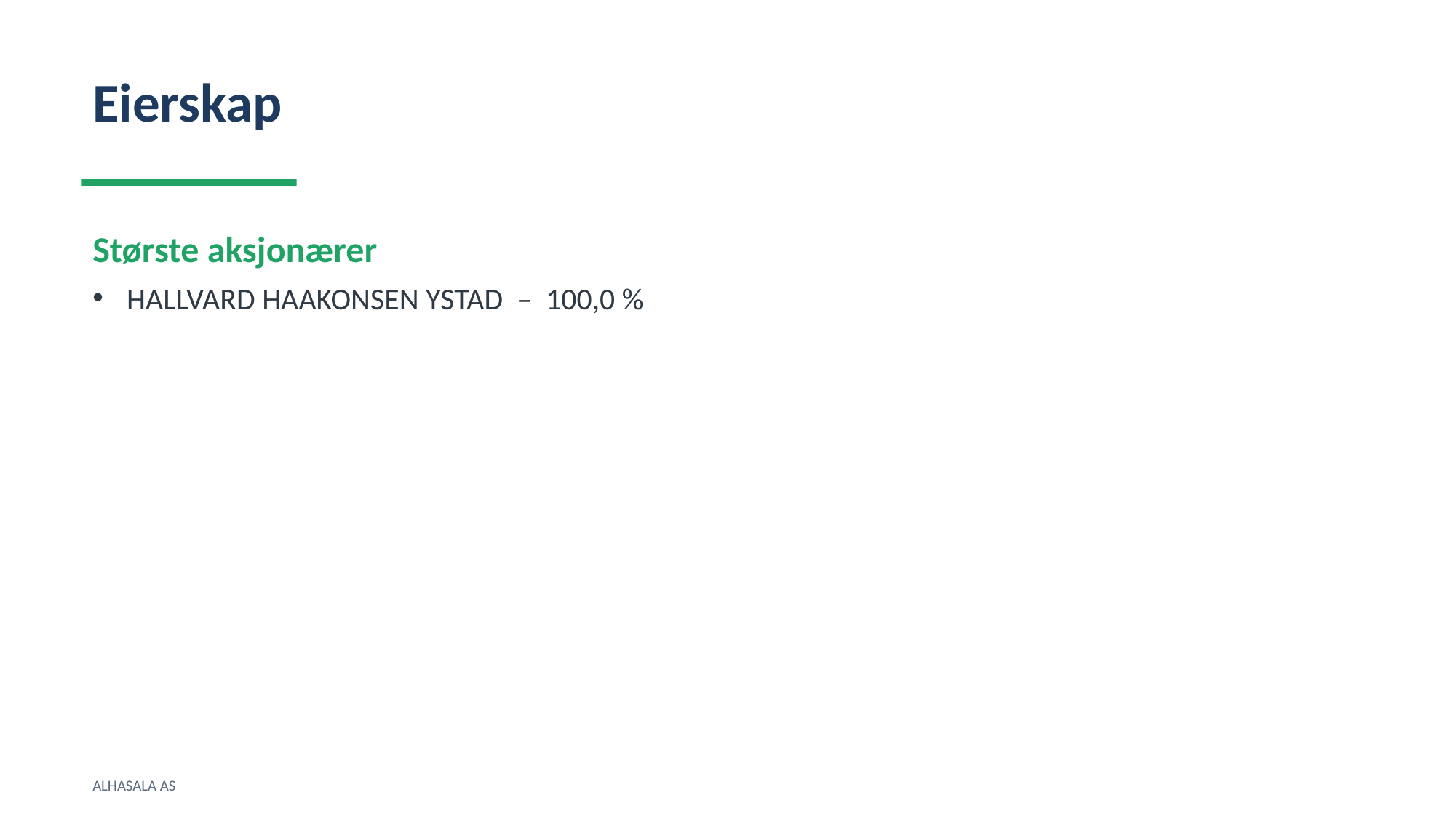

Eierskap

Største aksjonærer
HALLVARD HAAKONSEN YSTAD  –  100,0 %
ALHASALA AS